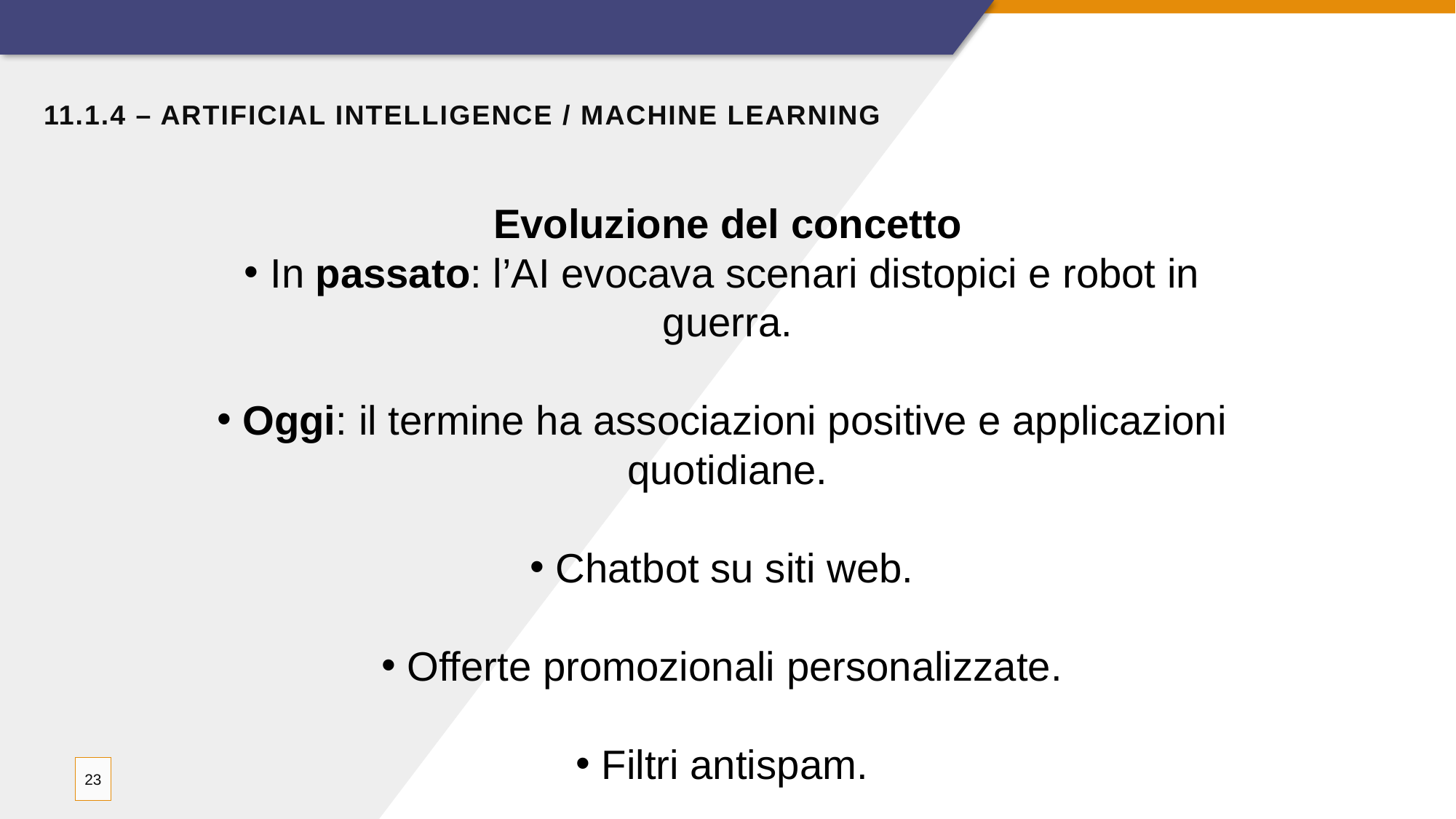

# 11.1.4 – Artificial Intelligence / Machine Learning
Evoluzione del concetto
In passato: l’AI evocava scenari distopici e robot in guerra.

Oggi: il termine ha associazioni positive e applicazioni quotidiane.

Chatbot su siti web.

Offerte promozionali personalizzate.

Filtri antispam.
23